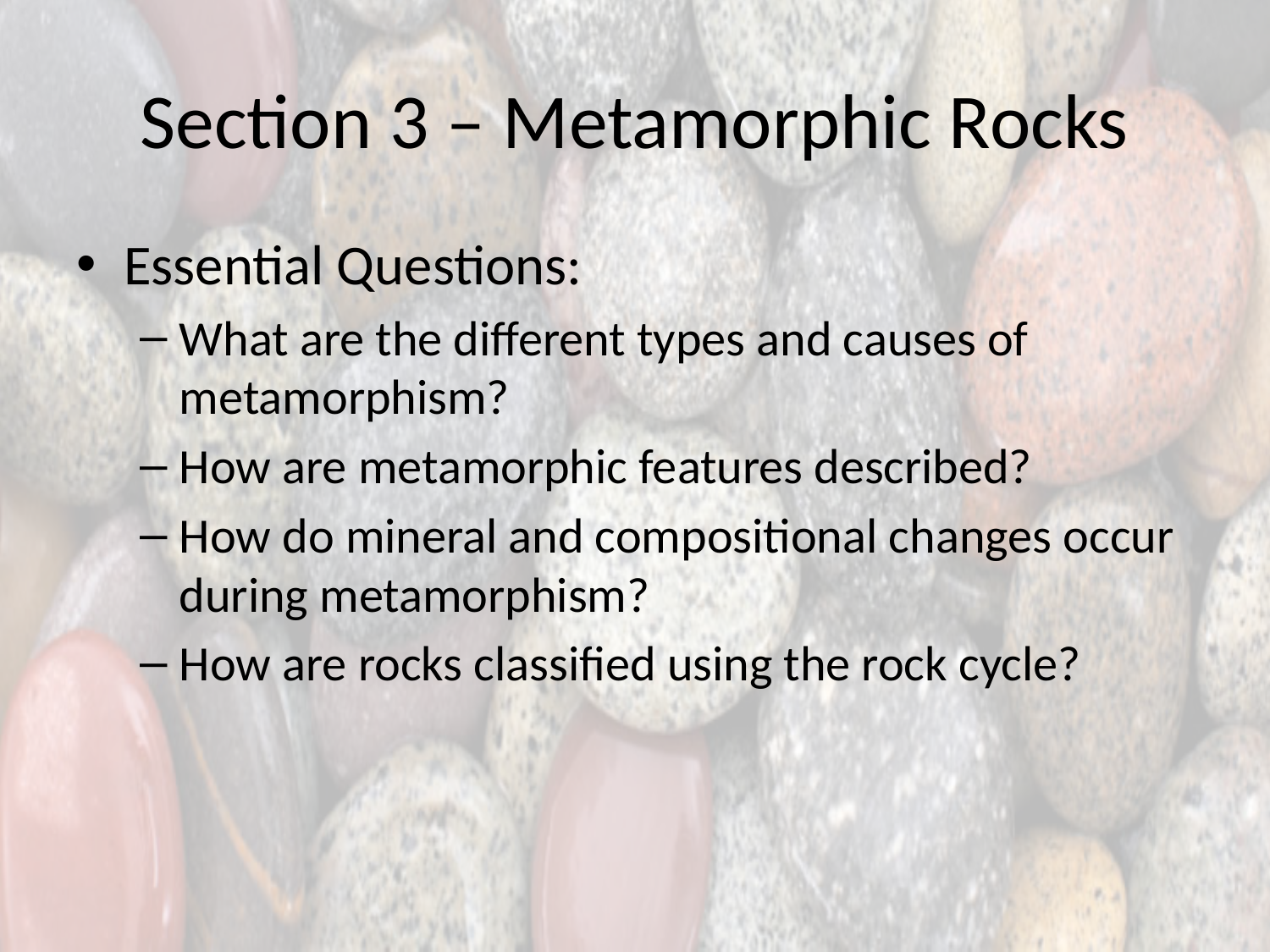

# Section 3 – Metamorphic Rocks
Essential Questions:
What are the different types and causes of metamorphism?
How are metamorphic features described?
How do mineral and compositional changes occur during metamorphism?
How are rocks classified using the rock cycle?